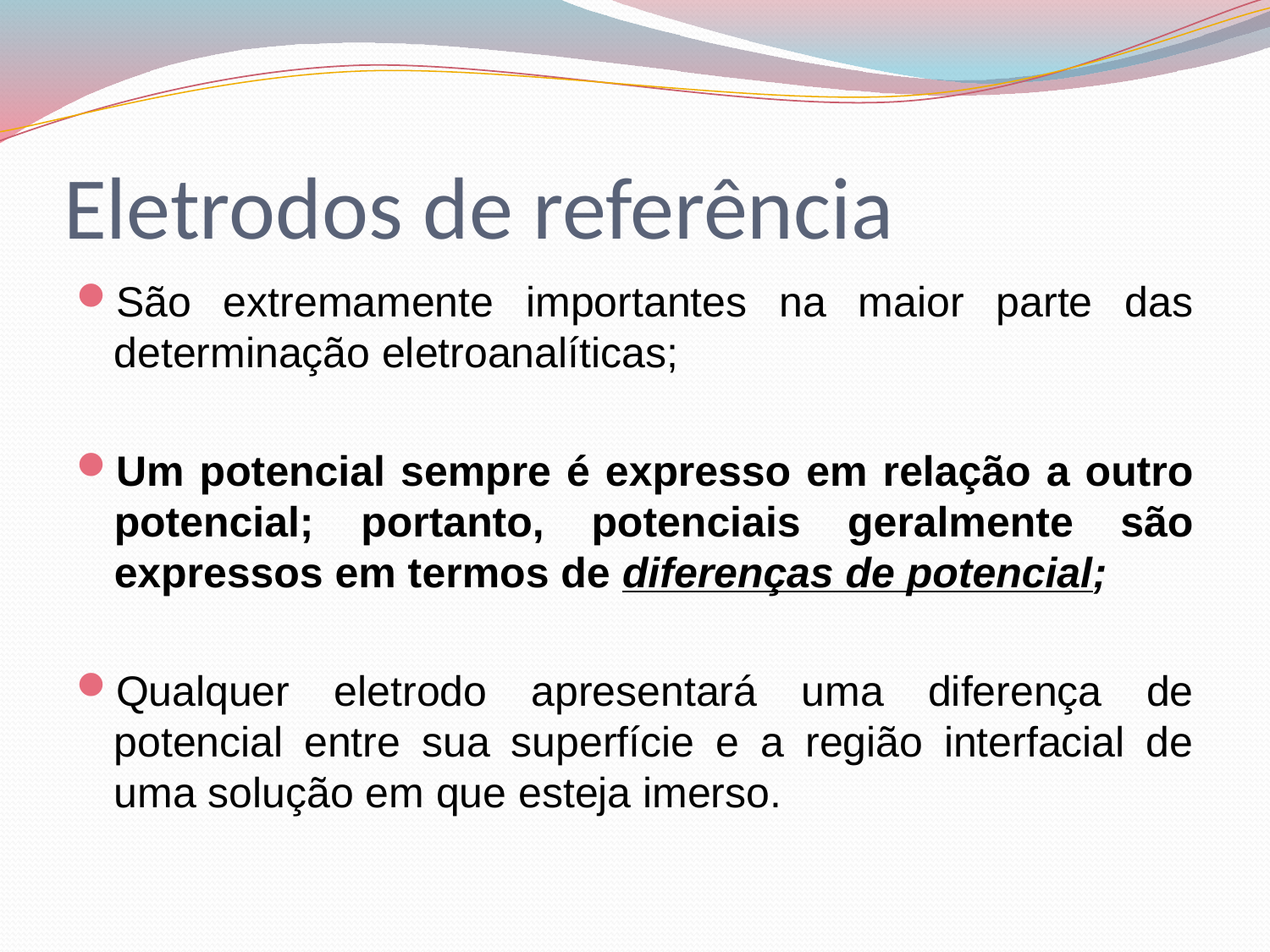

# Eletrodos de referência
São extremamente importantes na maior parte das determinação eletroanalíticas;

Um potencial sempre é expresso em relação a outro potencial; portanto, potenciais geralmente são expressos em termos de diferenças de potencial;

Qualquer eletrodo apresentará uma diferença de potencial entre sua superfície e a região interfacial de uma solução em que esteja imerso.